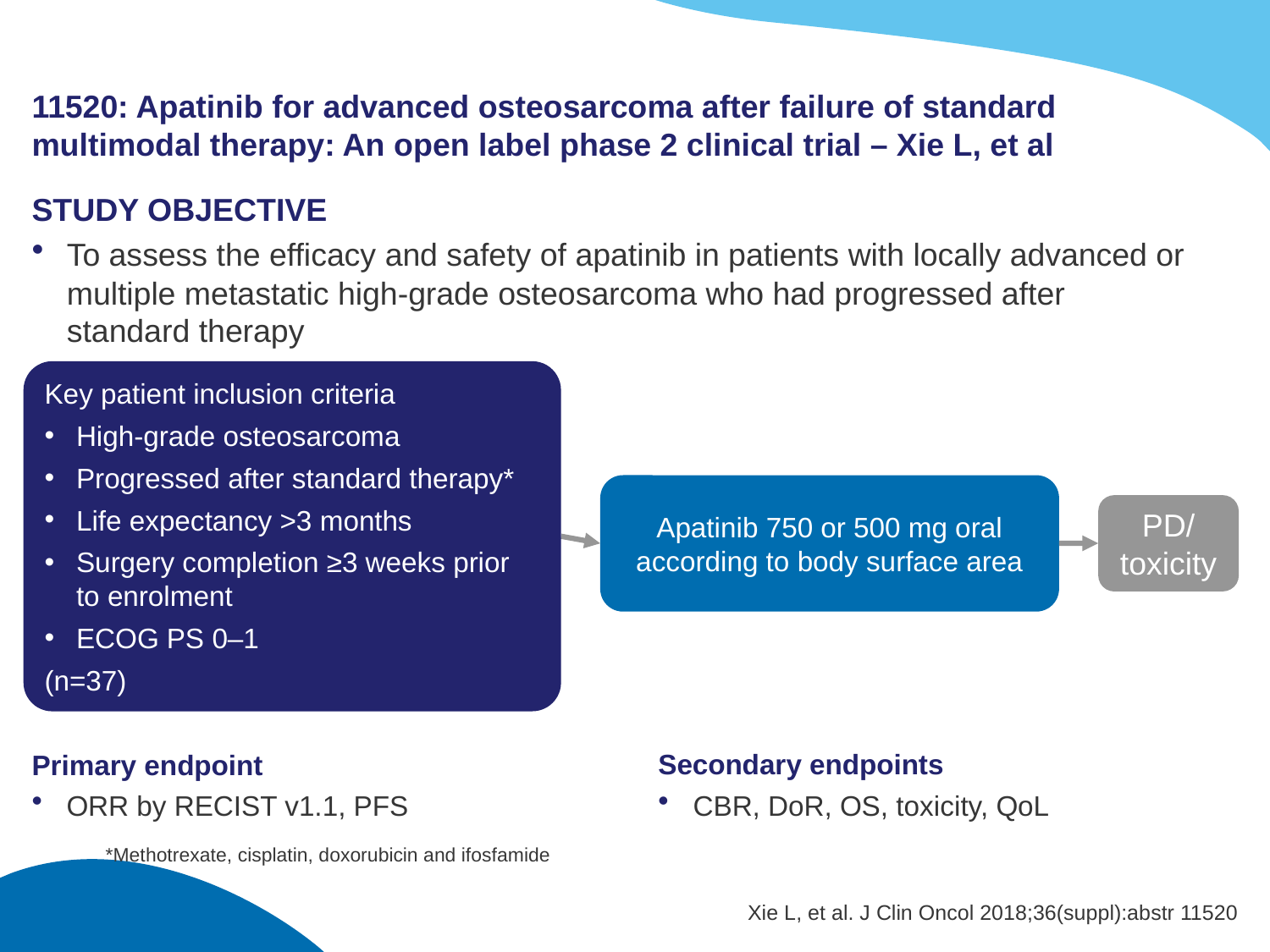

# 11520: Apatinib for advanced osteosarcoma after failure of standard multimodal therapy: An open label phase 2 clinical trial – Xie L, et al
STUDY OBJECTIVE
To assess the efficacy and safety of apatinib in patients with locally advanced or multiple metastatic high-grade osteosarcoma who had progressed after
standard therapy
Key patient inclusion criteria
High-grade osteosarcoma
Progressed after standard therapy*
Life expectancy >3 months
Surgery completion ≥3 weeks prior to enrolment
ECOG PS 0–1
(n=37)
Apatinib 750 or 500 mg oral according to body surface area
PD/
toxicity
Secondary endpoints
CBR, DoR, OS, toxicity, QoL
Primary endpoint
ORR by RECIST v1.1, PFS

*Methotrexate, cisplatin, doxorubicin and ifosfamide
Xie L, et al. J Clin Oncol 2018;36(suppl):abstr 11520